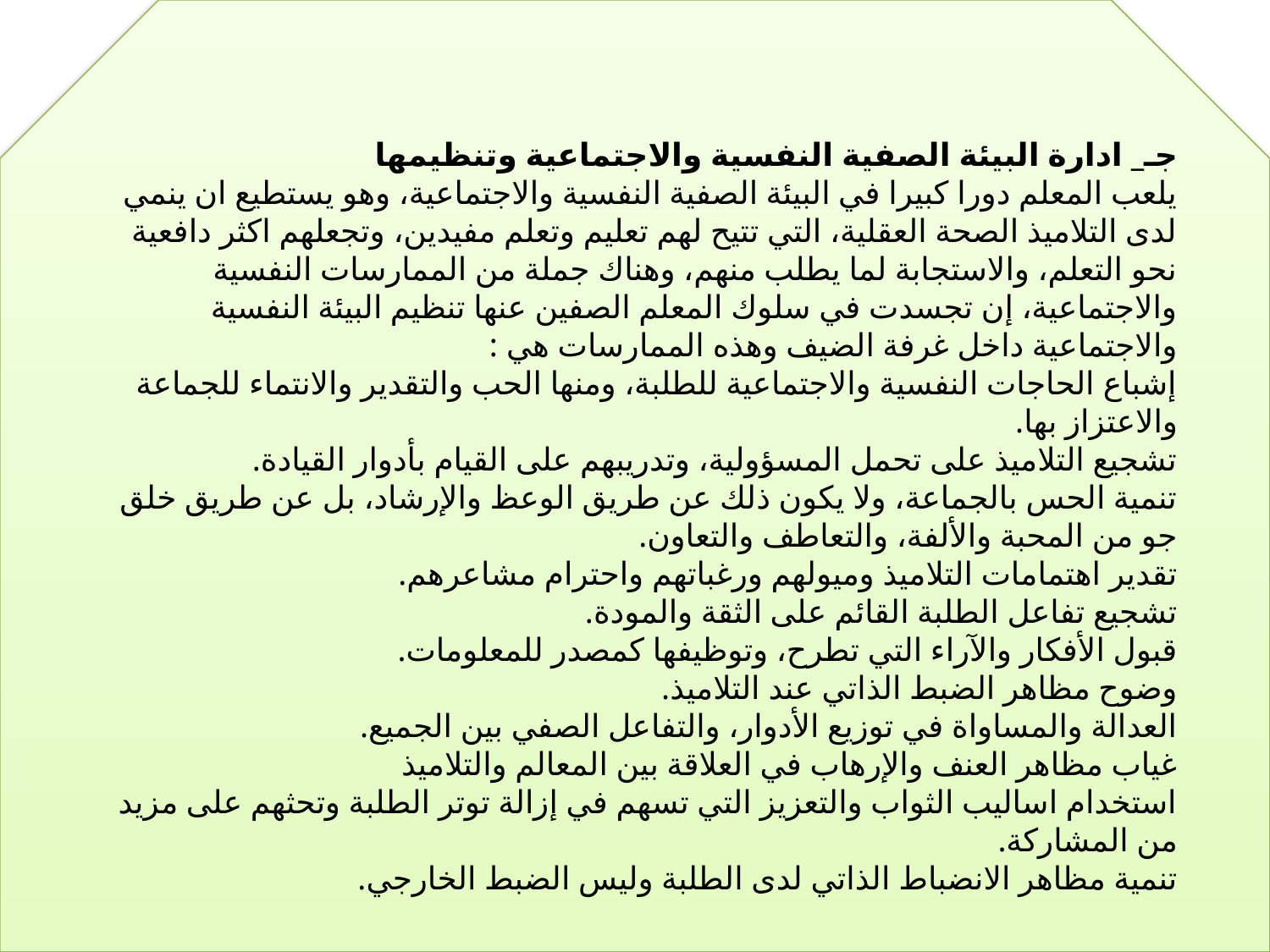

جـ_ ادارة البيئة الصفية النفسية والاجتماعية وتنظيمها
يلعب المعلم دورا كبيرا في البيئة الصفية النفسية والاجتماعية، وهو يستطيع ان ينمي لدى التلاميذ الصحة العقلية، التي تتيح لهم تعليم وتعلم مفيدين، وتجعلهم اكثر دافعية نحو التعلم، والاستجابة لما يطلب منهم، وهناك جملة من الممارسات النفسية والاجتماعية، إن تجسدت في سلوك المعلم الصفين عنها تنظيم البيئة النفسية والاجتماعية داخل غرفة الضيف وهذه الممارسات هي :
إشباع الحاجات النفسية والاجتماعية للطلبة، ومنها الحب والتقدير والانتماء للجماعة والاعتزاز بها.
تشجيع التلاميذ على تحمل المسؤولية، وتدريبهم على القيام بأدوار القيادة.
تنمية الحس بالجماعة، ولا يكون ذلك عن طريق الوعظ والإرشاد، بل عن طريق خلق جو من المحبة والألفة، والتعاطف والتعاون.
تقدير اهتمامات التلاميذ وميولهم ورغباتهم واحترام مشاعرهم.
تشجيع تفاعل الطلبة القائم على الثقة والمودة.
قبول الأفكار والآراء التي تطرح، وتوظيفها كمصدر للمعلومات.
وضوح مظاهر الضبط الذاتي عند التلاميذ.
العدالة والمساواة في توزيع الأدوار، والتفاعل الصفي بين الجميع.
غياب مظاهر العنف والإرهاب في العلاقة بين المعالم والتلاميذ
استخدام اساليب الثواب والتعزيز التي تسهم في إزالة توتر الطلبة وتحثهم على مزيد من المشاركة.
تنمية مظاهر الانضباط الذاتي لدى الطلبة وليس الضبط الخارجي.